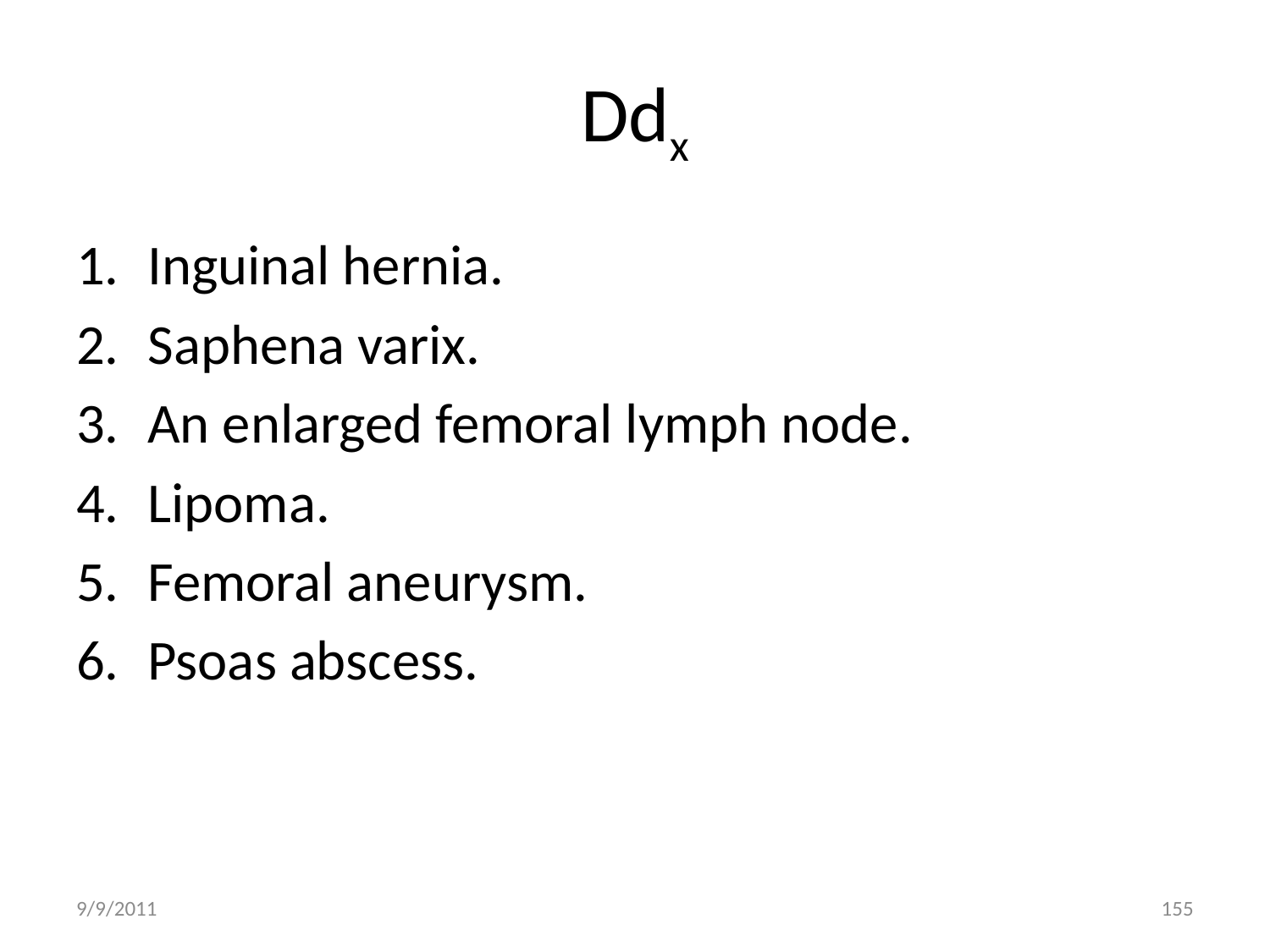

# Ddx
Inguinal hernia.
Saphena varix.
An enlarged femoral lymph node.
Lipoma.
Femoral aneurysm.
Psoas abscess.

9/9/2011
155